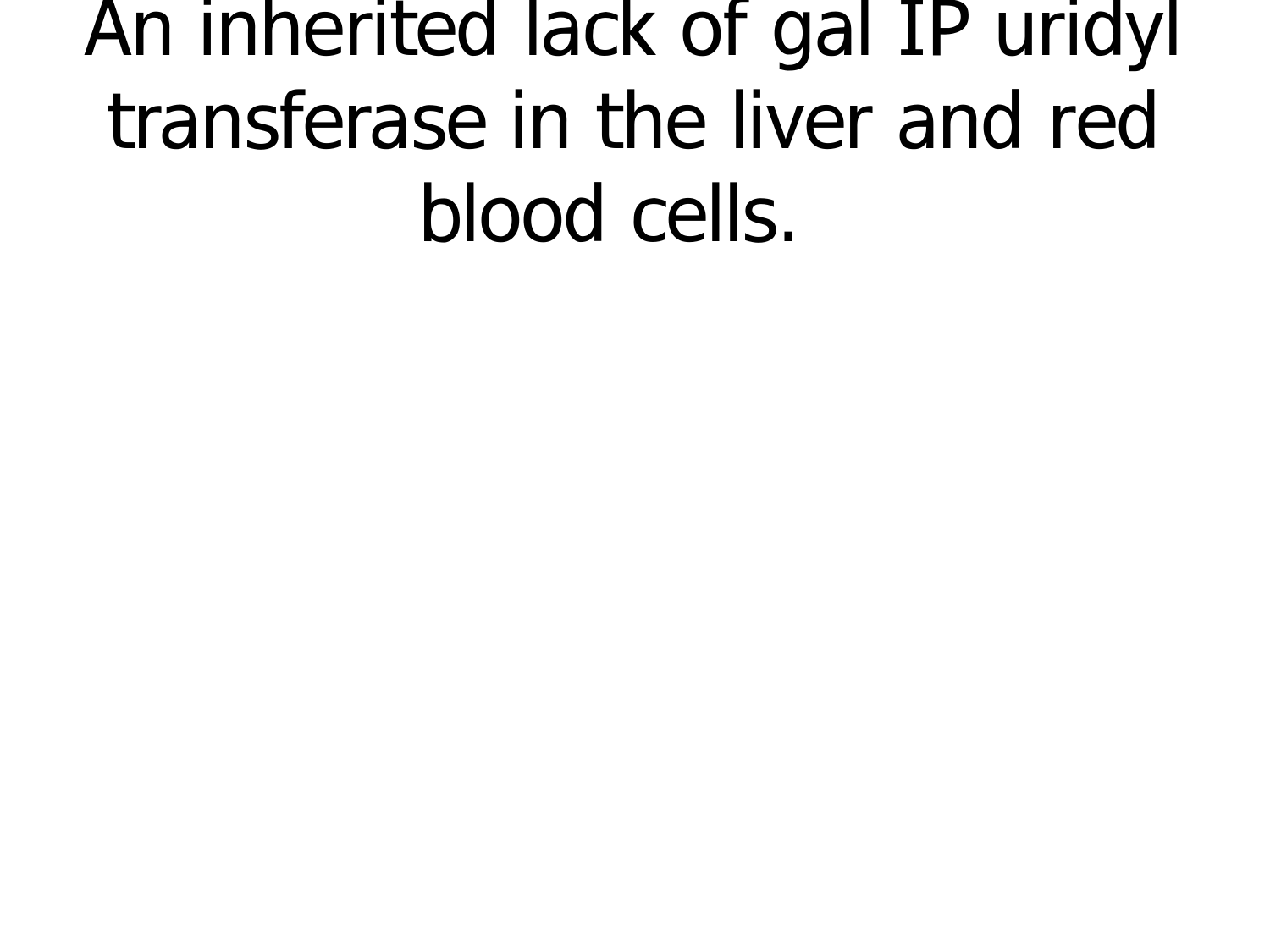

# An inherited lack of gal IP uridyl transferase in the liver and red blood cells.